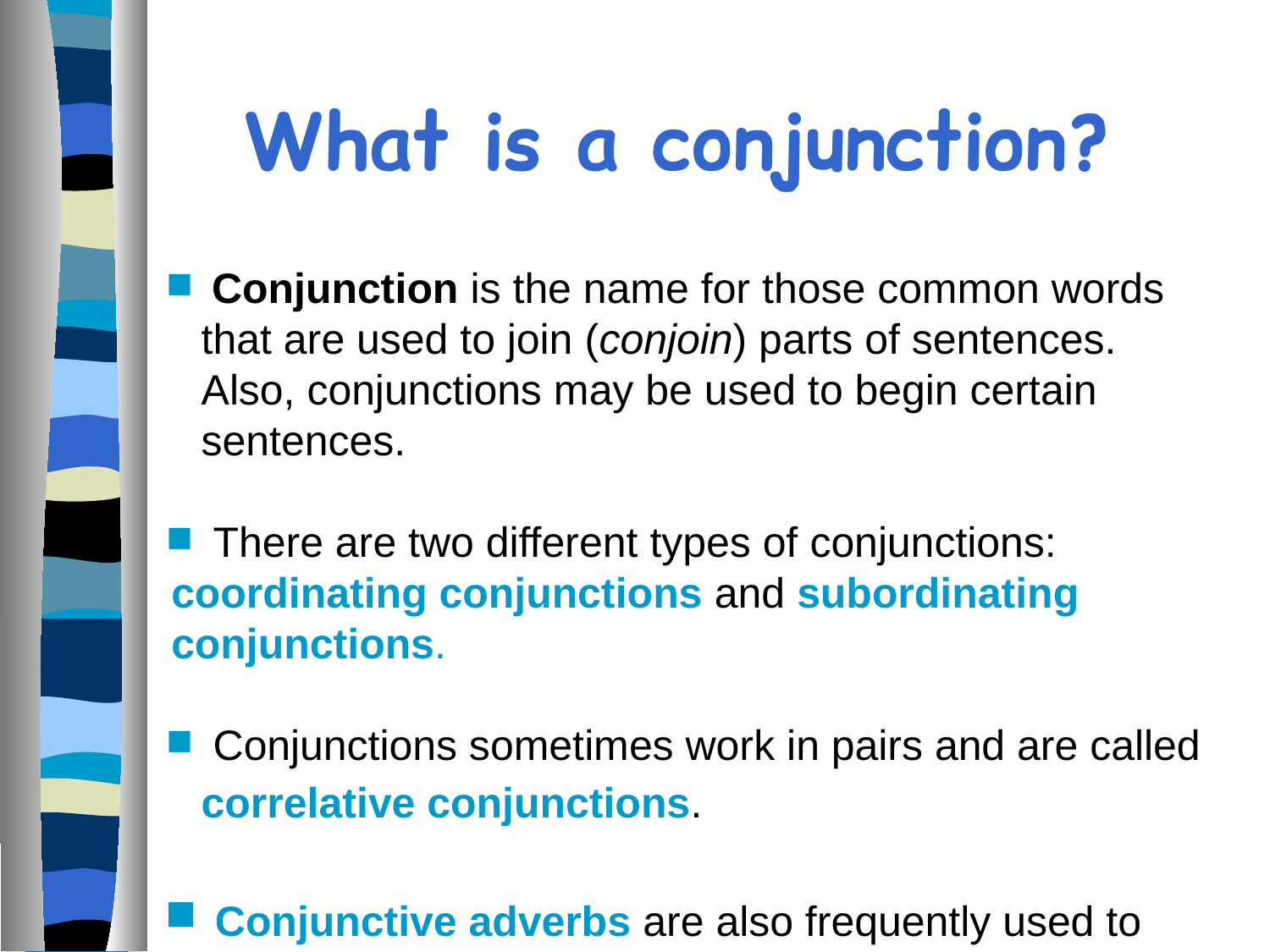

# What is a conjunction?
 Conjunction is the name for those common words that are used to join (conjoin) parts of sentences.  Also, conjunctions may be used to begin certain sentences.

 There are two different types of conjunctions:
coordinating conjunctions and subordinating conjunctions.

 Conjunctions sometimes work in pairs and are called correlative conjunctions.

 Conjunctive adverbs are also frequently used to provide logical connections in sentences.